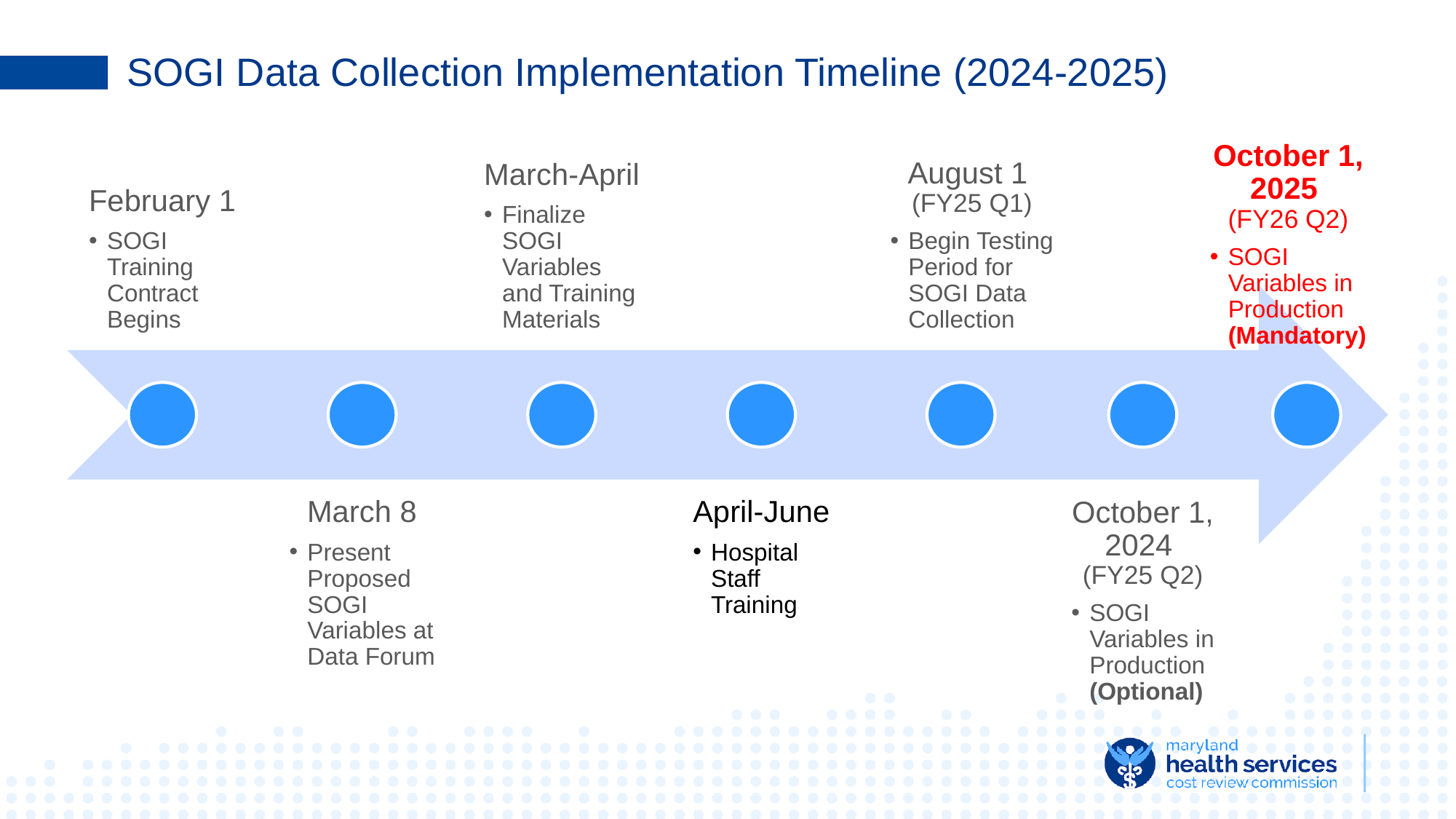

# SOGI Data Collection Implementation Timeline (2024-2025)

February 1
SOGI Training Contract Begins

March-April
Finalize SOGI Variables and Training Materials

August 1
(FY25 Q1)
Begin Testing Period for SOGI Data Collection
October 1, 2025
(FY26 Q2)
SOGI Variables in Production (Mandatory)

March 8
Present Proposed SOGI Variables at Data Forum

April-June
Hospital Staff Training

October 1, 2024
(FY25 Q2)
SOGI Variables in Production (Optional)